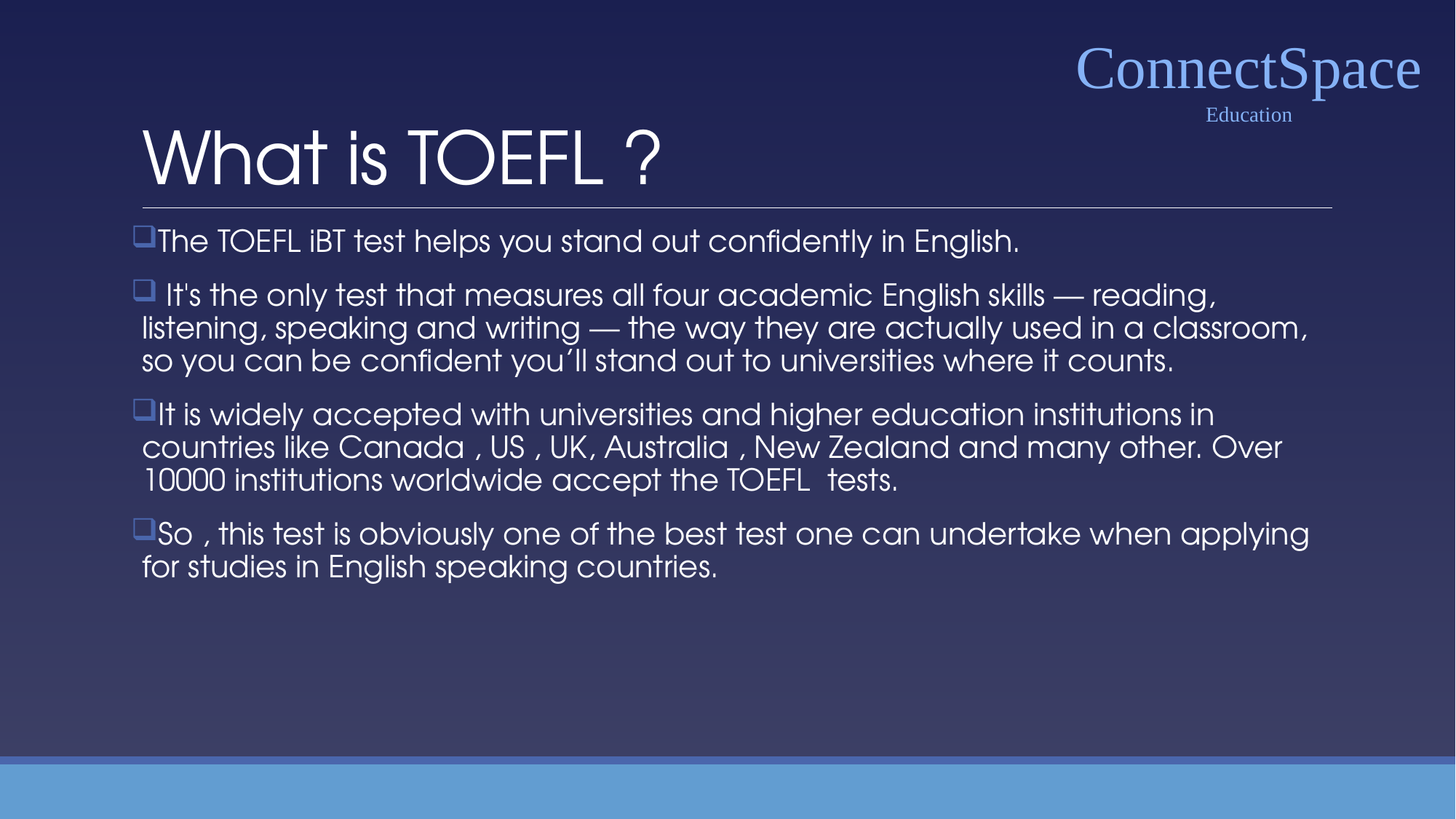

ConnectSpace
Education
# What is TOEFL ?
The TOEFL iBT test helps you stand out confidently in English.
 It's the only test that measures all four academic English skills — reading, listening, speaking and writing — the way they are actually used in a classroom, so you can be confident you’ll stand out to universities where it counts.
It is widely accepted with universities and higher education institutions in countries like Canada , US , UK, Australia , New Zealand and many other. Over 10000 institutions worldwide accept the TOEFL  tests.
So , this test is obviously one of the best test one can undertake when applying for studies in English speaking countries.